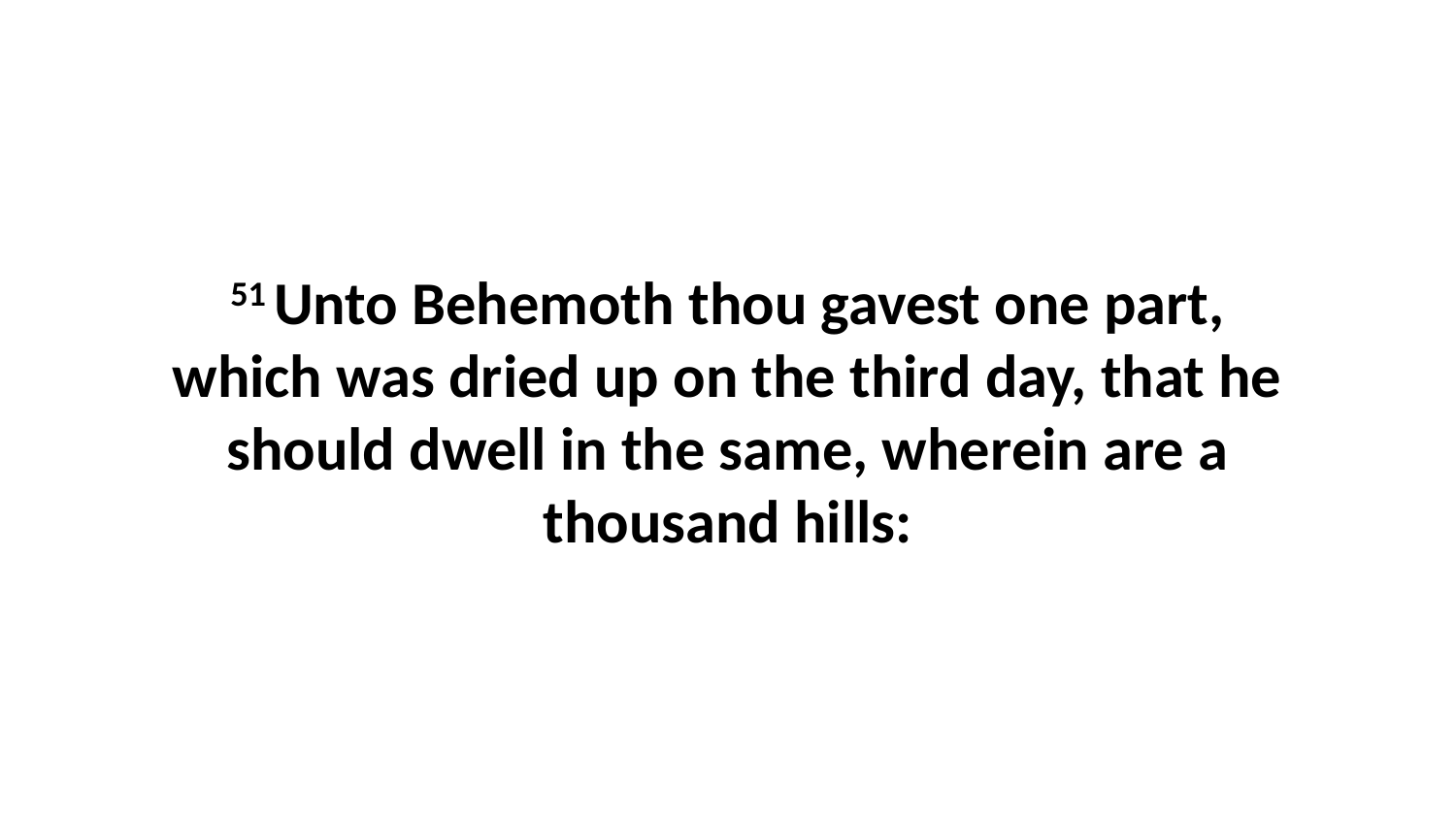

51 Unto Behemoth thou gavest one part, which was dried up on the third day, that he should dwell in the same, wherein are a thousand hills: